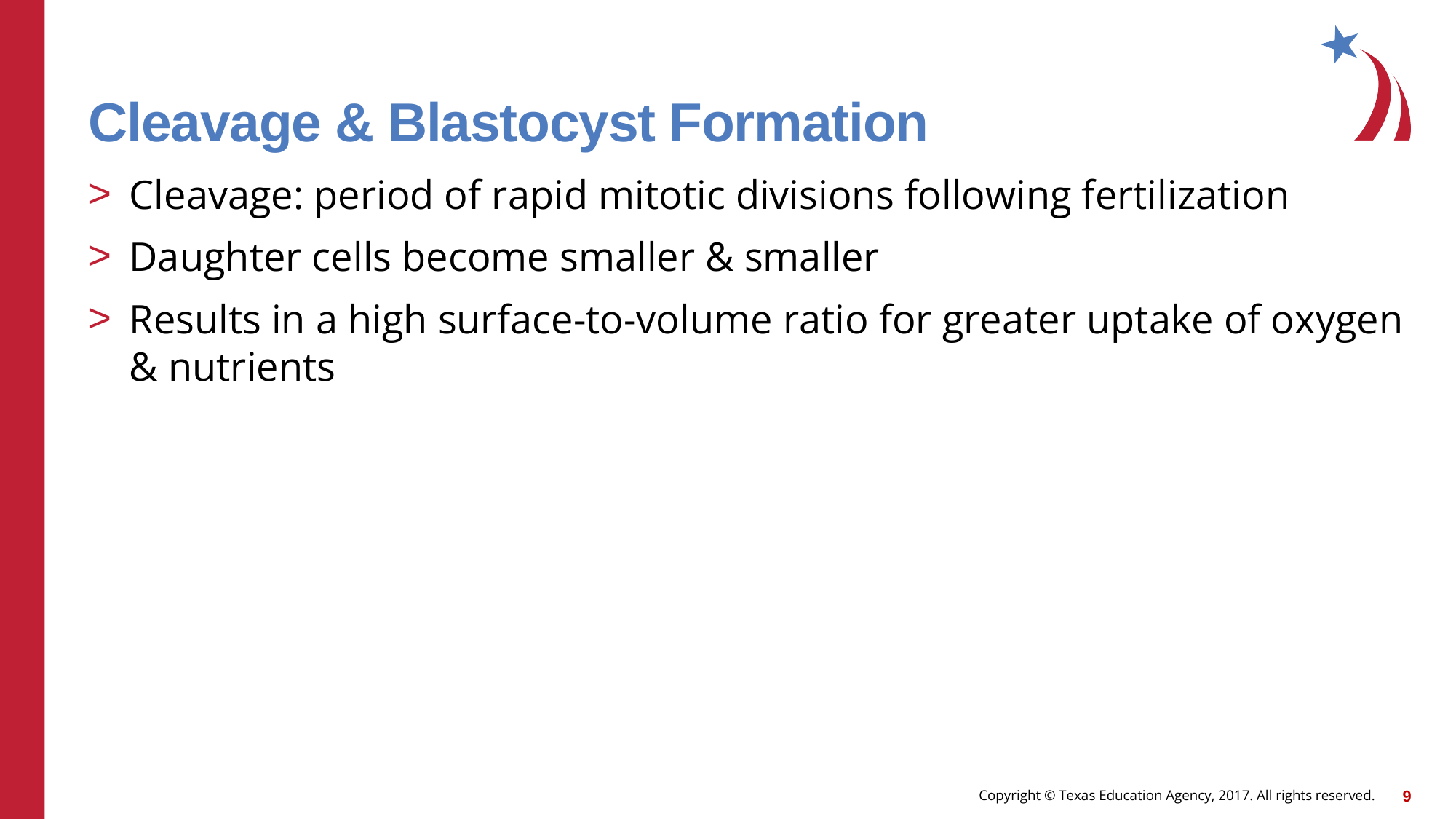

# Cleavage & Blastocyst Formation
Cleavage: period of rapid mitotic divisions following fertilization
Daughter cells become smaller & smaller
Results in a high surface-to-volume ratio for greater uptake of oxygen & nutrients